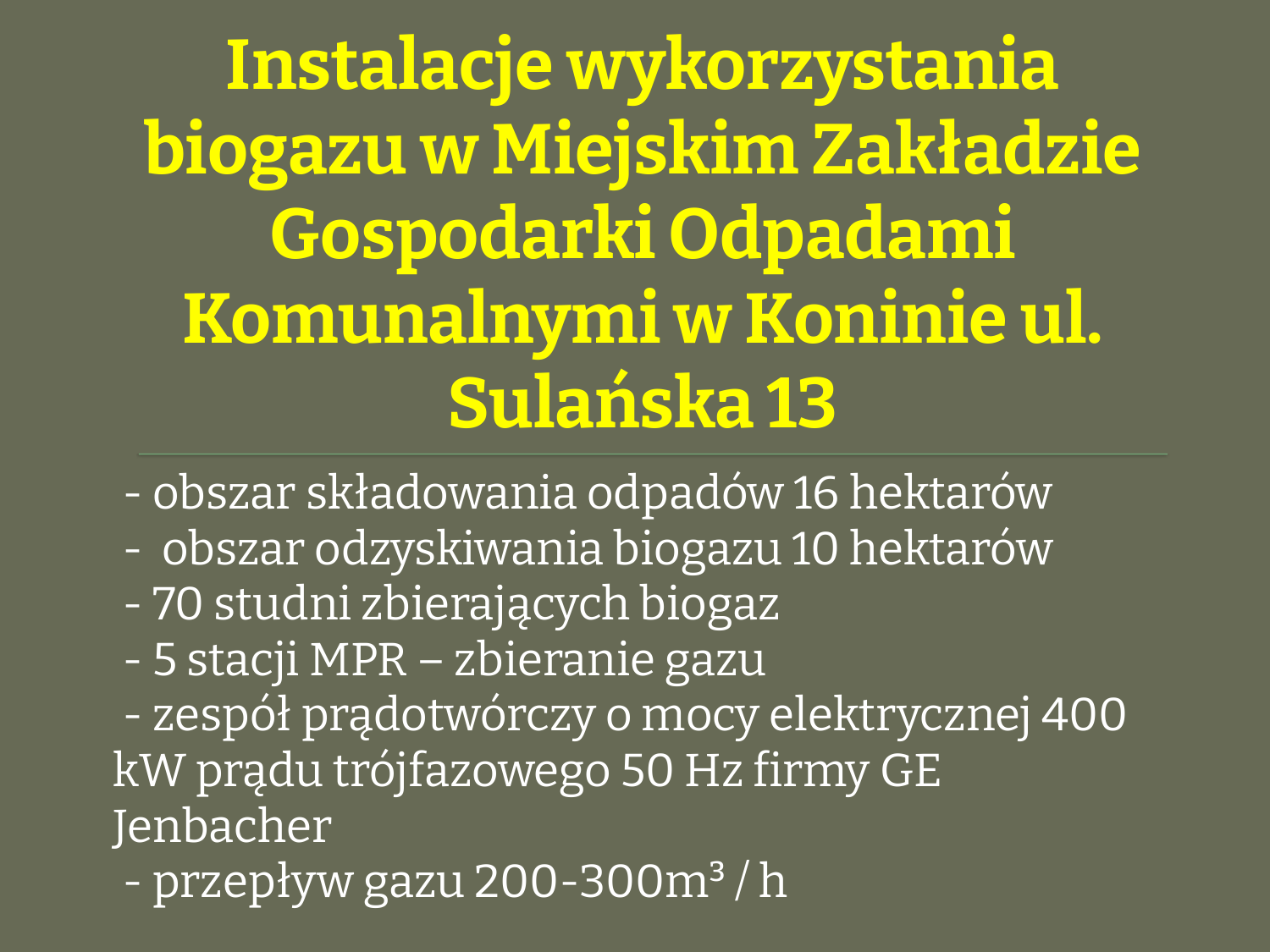

# Instalacje wykorzystania biogazu w Miejskim Zakładzie Gospodarki Odpadami Komunalnymi w Koninie ul. Sulańska 13
 - obszar składowania odpadów 16 hektarów
 -  obszar odzyskiwania biogazu 10 hektarów
 - 70 studni zbierających biogaz
 - 5 stacji MPR – zbieranie gazu
 - zespół prądotwórczy o mocy elektrycznej 400 kW prądu trójfazowego 50 Hz firmy GE Jenbacher
 - przepływ gazu 200-300m³ / h